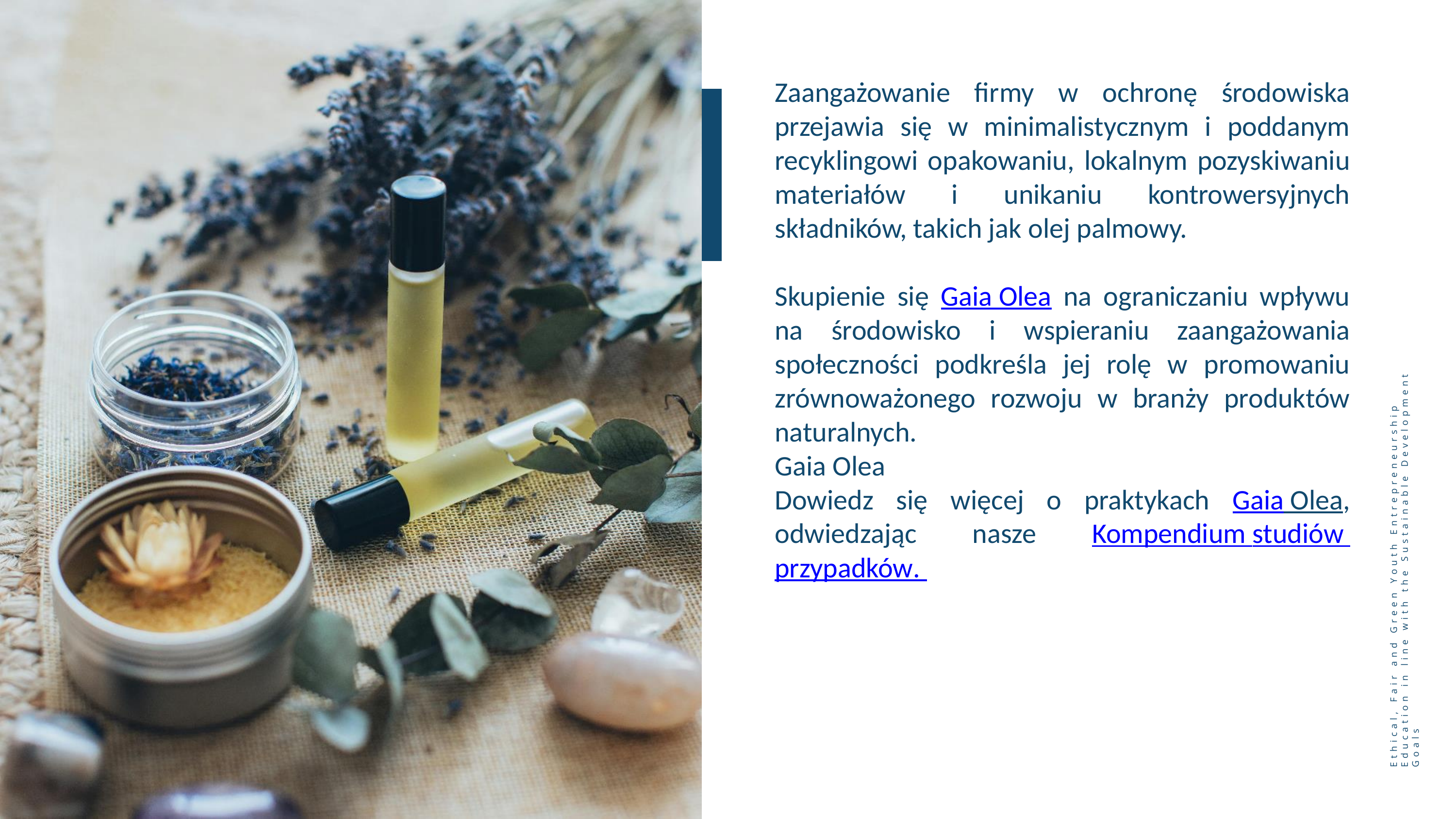

Zaangażowanie firmy w ochronę środowiska przejawia się w minimalistycznym i poddanym recyklingowi opakowaniu, lokalnym pozyskiwaniu materiałów i unikaniu kontrowersyjnych składników, takich jak olej palmowy.

Skupienie się Gaia Olea na ograniczaniu wpływu na środowisko i wspieraniu zaangażowania społeczności podkreśla jej rolę w promowaniu zrównoważonego rozwoju w branży produktów naturalnych.
Gaia Olea
Dowiedz się więcej o praktykach Gaia Olea, odwiedzając nasze Kompendium studiów przypadków.

Ethical, Fair and Green Youth Entrepreneurship Education in line with the Sustainable Development Goals